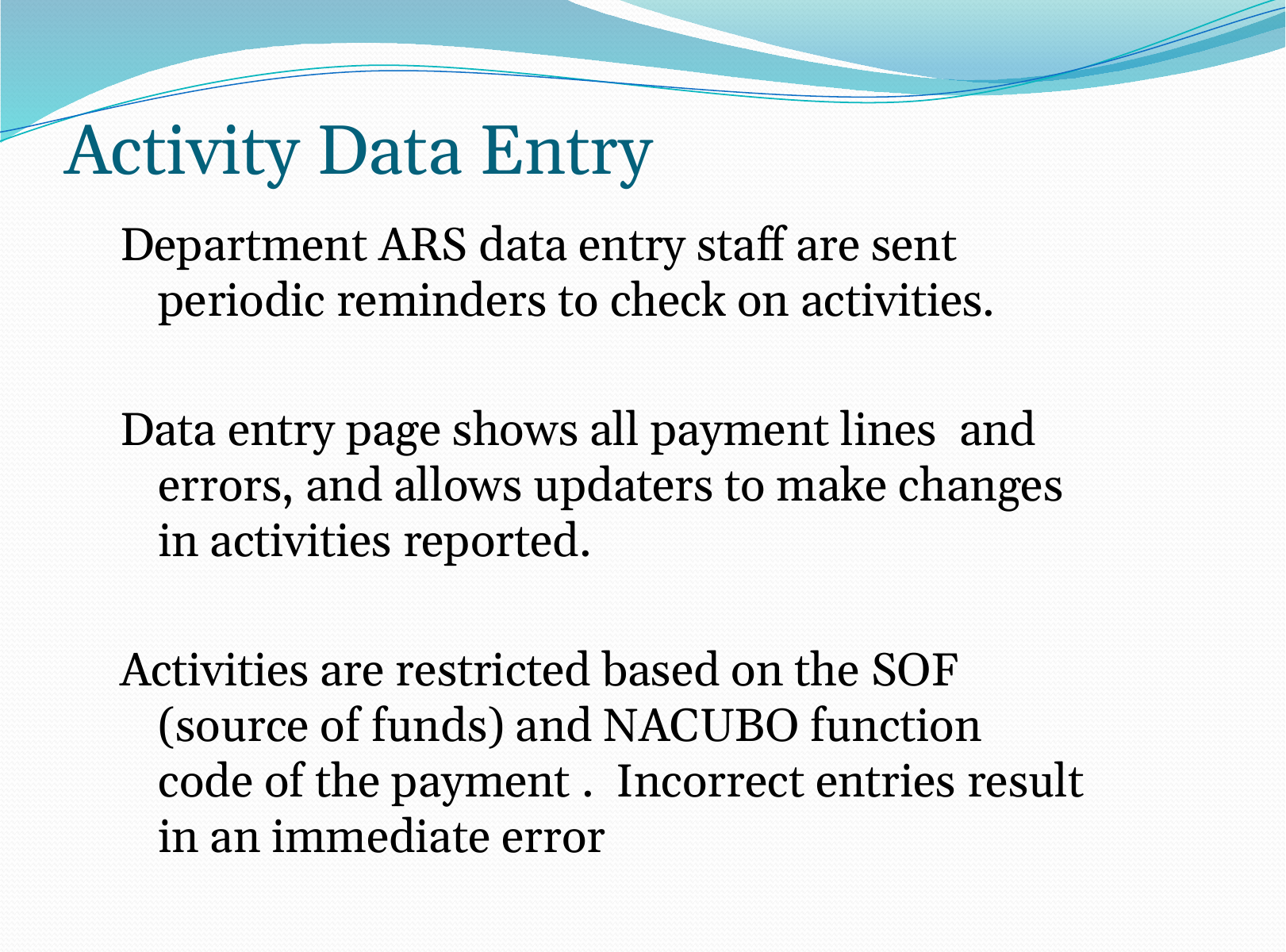

# Activity Data Entry
Department ARS data entry staff are sent periodic reminders to check on activities.

Data entry page shows all payment lines  and errors, and allows updaters to make changes in activities reported.

Activities are restricted based on the SOF (source of funds) and NACUBO function code of the payment .  Incorrect entries result in an immediate error